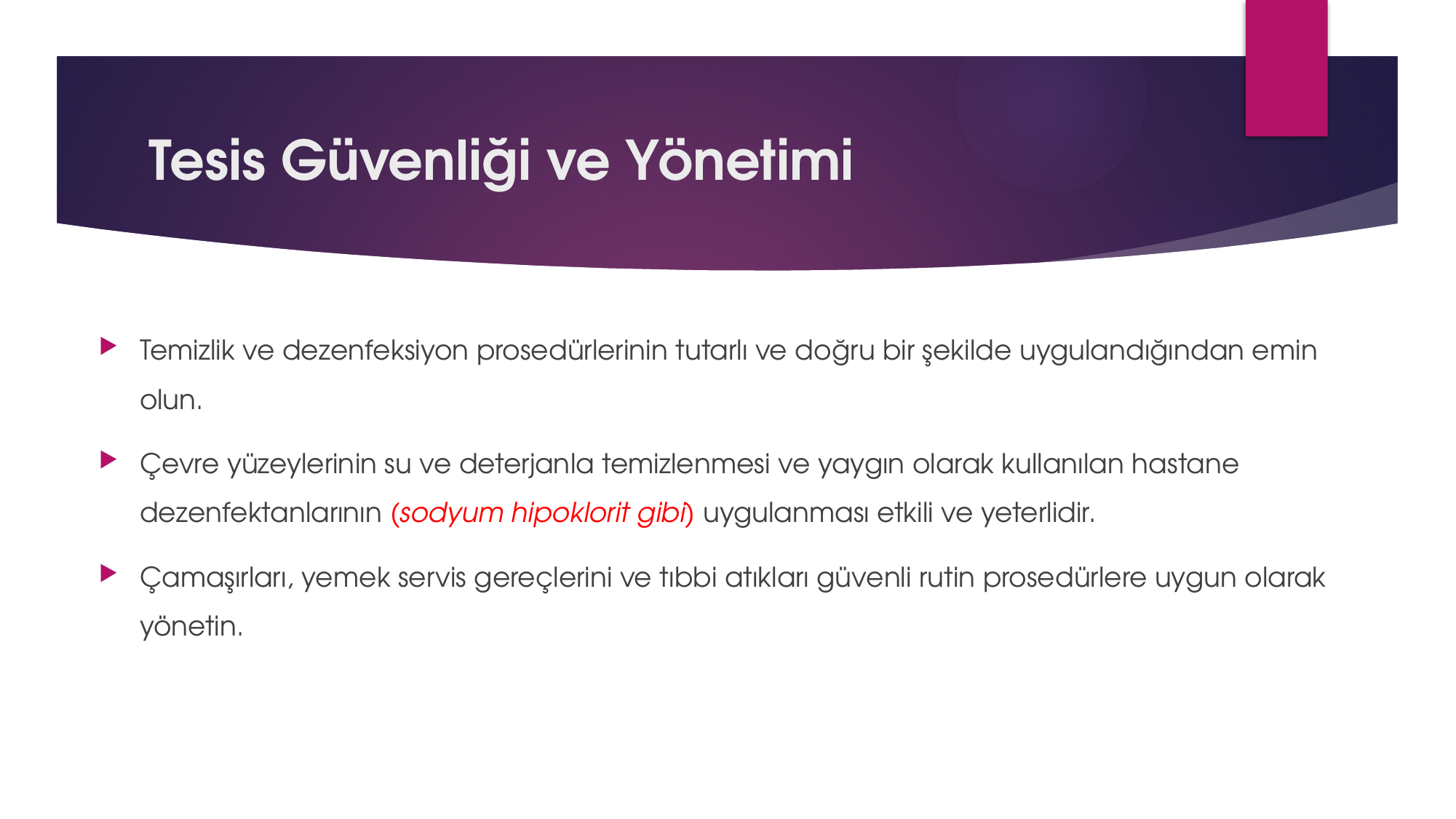

# Tesis Güvenliği ve Yönetimi
Temizlik ve dezenfeksiyon prosedürlerinin tutarlı ve doğru bir şekilde uygulandığından emin olun.
Çevre yüzeylerinin su ve deterjanla temizlenmesi ve yaygın olarak kullanılan hastane dezenfektanlarının (sodyum hipoklorit gibi) uygulanması etkili ve yeterlidir.
Çamaşırları, yemek servis gereçlerini ve tıbbi atıkları güvenli rutin prosedürlere uygun olarak yönetin.